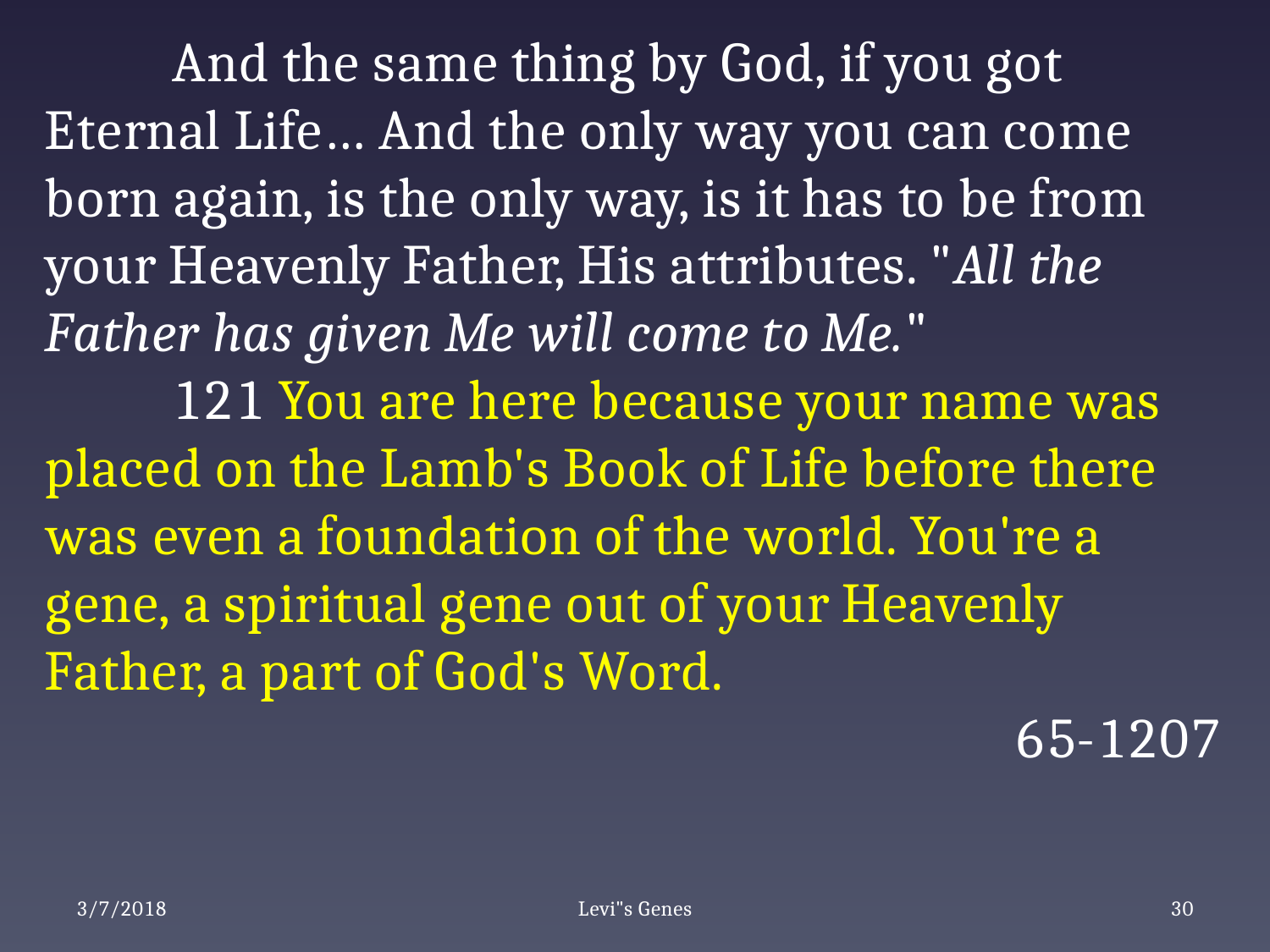

And the same thing by God, if you got Eternal Life… And the only way you can come born again, is the only way, is it has to be from your Heavenly Father, His attributes. "All the Father has given Me will come to Me."
	121 You are here because your name was placed on the Lamb's Book of Life before there was even a foundation of the world. You're a gene, a spiritual gene out of your Heavenly Father, a part of God's Word.
65-1207
3/7/2018
Levi"s Genes
30